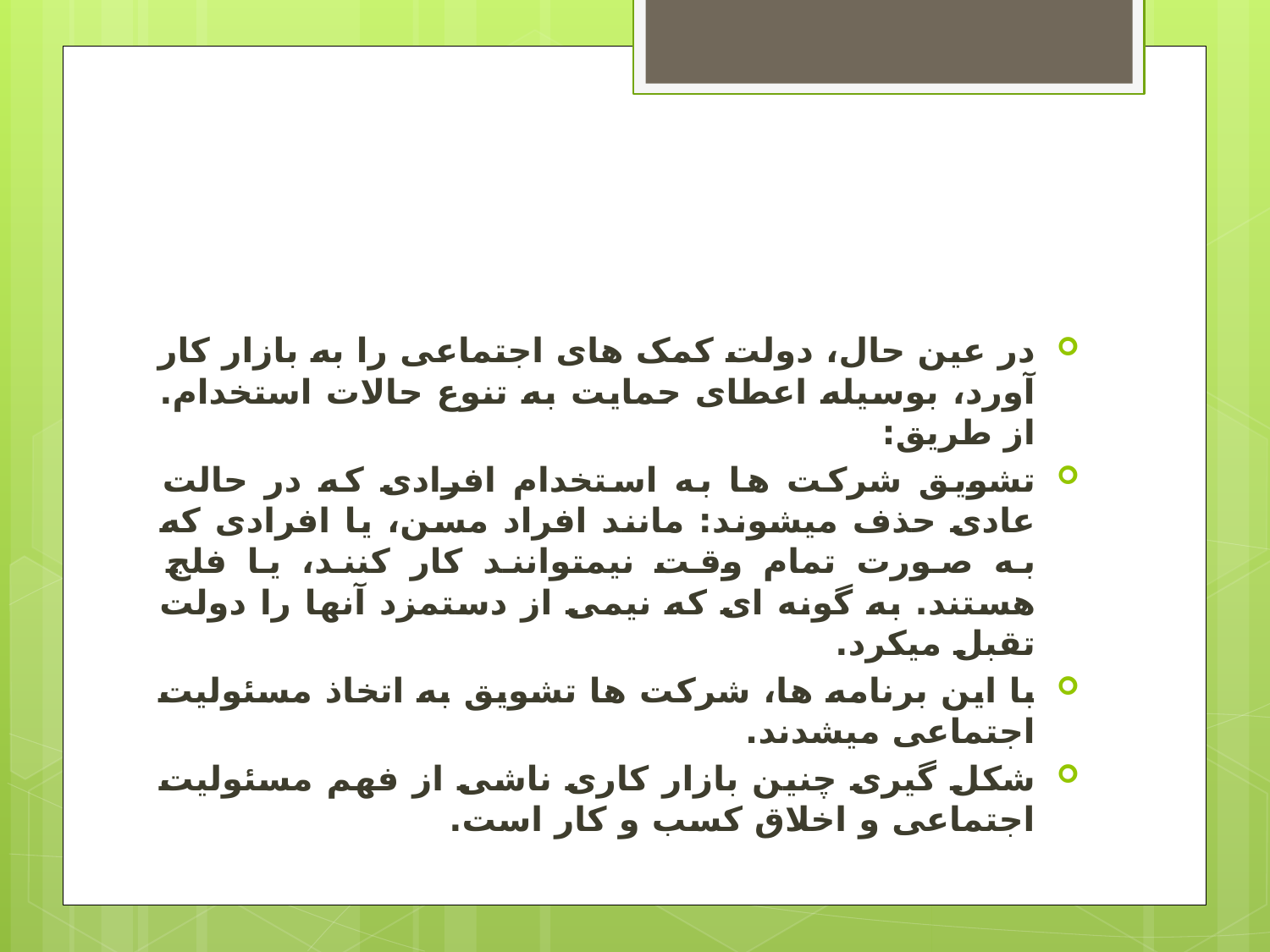

#
در عین حال، دولت کمک های اجتماعی را به بازار کار آورد، بوسیله اعطای حمایت به تنوع حالات استخدام. از طریق:
	تشویق شرکت ها به استخدام افرادی که در حالت عادی حذف میشوند: مانند افراد مسن، یا افرادی که به صورت تمام وقت نیمتوانند کار کنند، یا فلج هستند. به گونه ای که نیمی از دستمزد آنها را دولت تقبل میکرد.
با این برنامه ها، شرکت ها تشویق به اتخاذ مسئولیت اجتماعی میشدند.
شکل گیری چنین بازار کاری ناشی از فهم مسئولیت اجتماعی و اخلاق کسب و کار است.